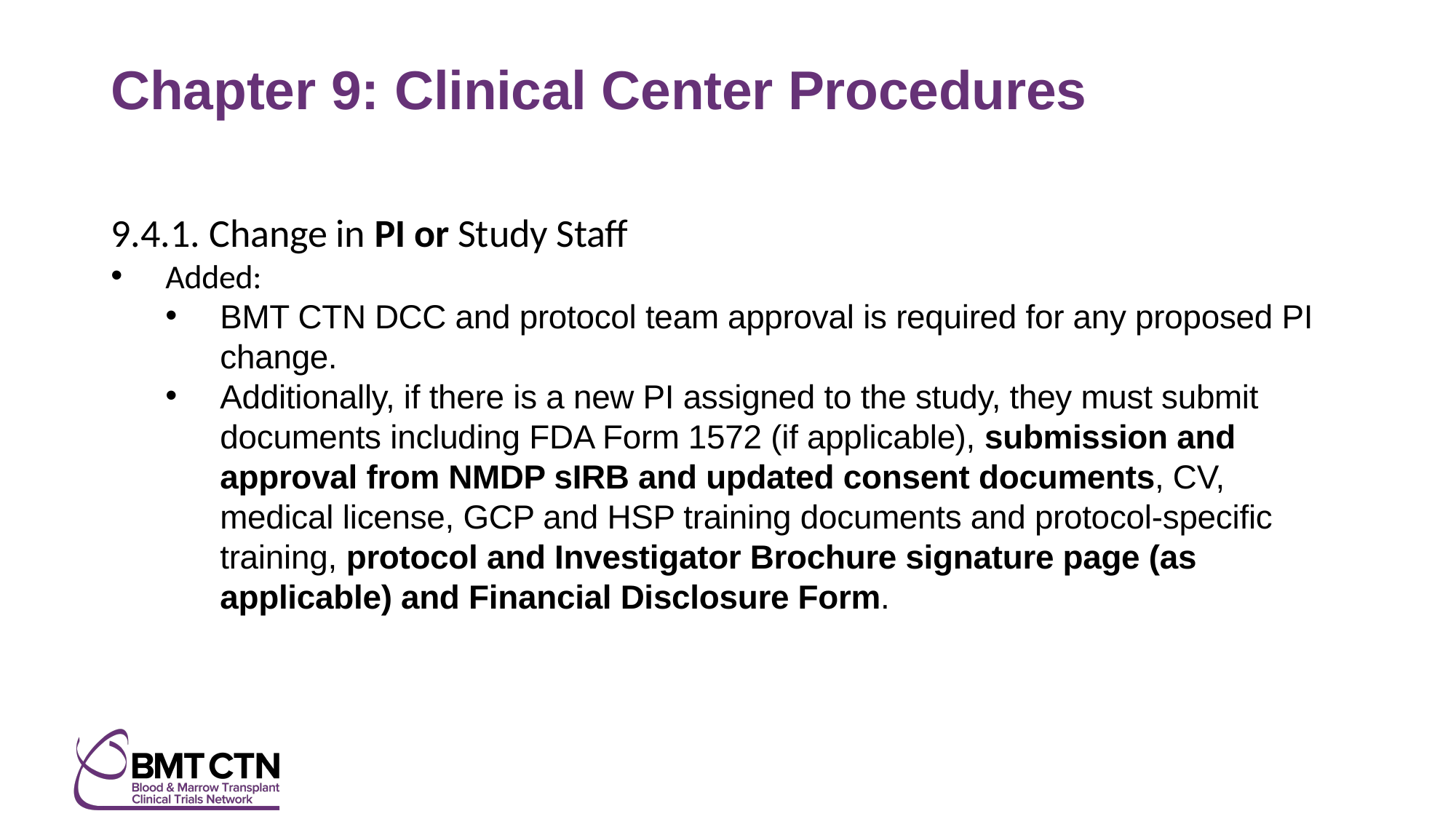

# Chapter 9: Clinical Center Procedures
9.4.1. Change in PI or Study Staff
Added:
BMT CTN DCC and protocol team approval is required for any proposed PI change.
Additionally, if there is a new PI assigned to the study, they must submit documents including FDA Form 1572 (if applicable), submission and approval from NMDP sIRB and updated consent documents, CV, medical license, GCP and HSP training documents and protocol-specific training, protocol and Investigator Brochure signature page (as applicable) and Financial Disclosure Form.